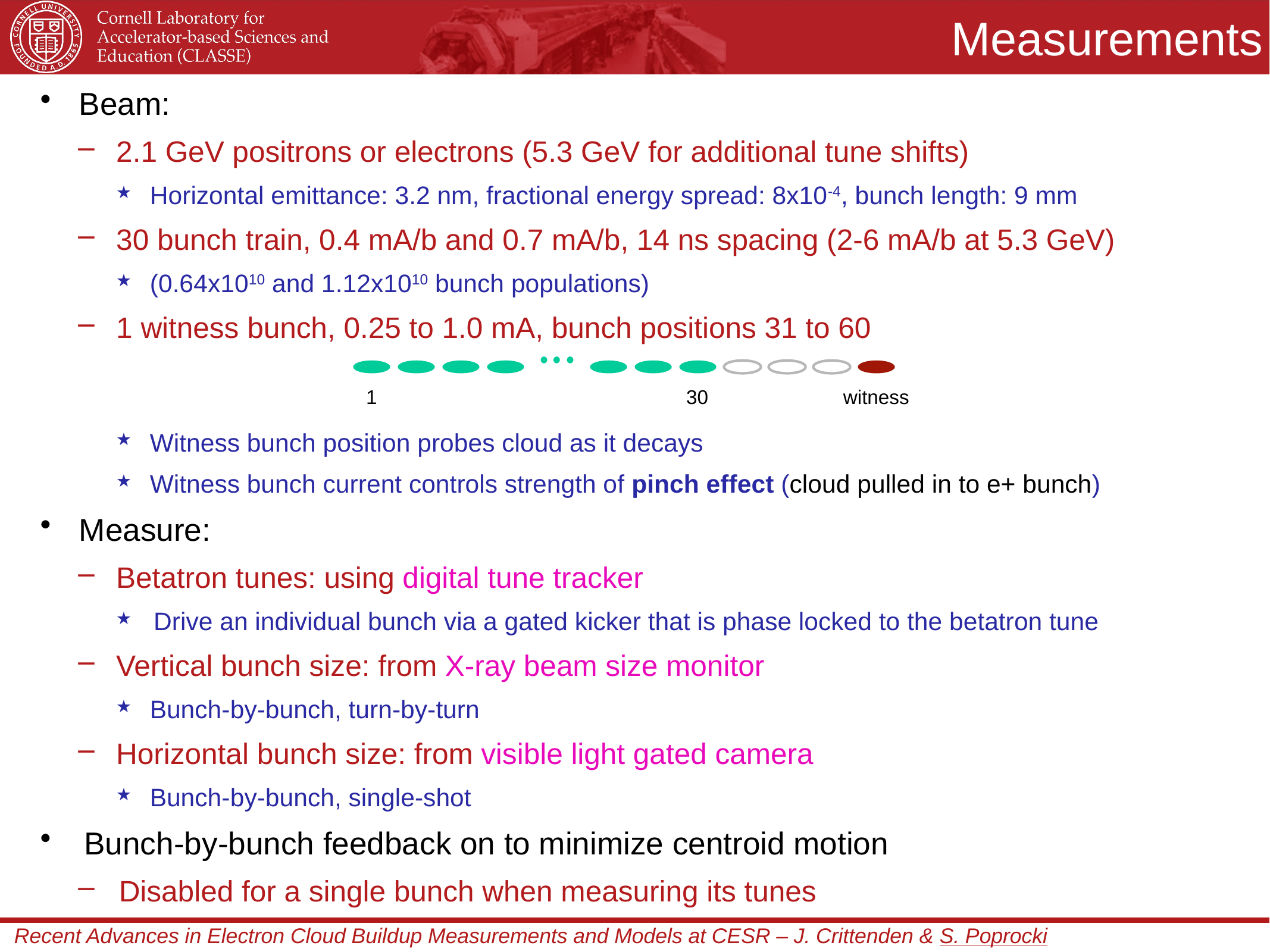

# Measurements
Beam:
2.1 GeV positrons or electrons (5.3 GeV for additional tune shifts)
Horizontal emittance: 3.2 nm, fractional energy spread: 8x10-4, bunch length: 9 mm
30 bunch train, 0.4 mA/b and 0.7 mA/b, 14 ns spacing (2-6 mA/b at 5.3 GeV)
(0.64x1010 and 1.12x1010 bunch populations)
1 witness bunch, 0.25 to 1.0 mA, bunch positions 31 to 60
Witness bunch position probes cloud as it decays
Witness bunch current controls strength of pinch effect (cloud pulled in to e+ bunch)
Measure:
Betatron tunes: using digital tune tracker
Drive an individual bunch via a gated kicker that is phase locked to the betatron tune
Vertical bunch size: from X-ray beam size monitor
Bunch-by-bunch, turn-by-turn
Horizontal bunch size: from visible light gated camera
Bunch-by-bunch, single-shot
Bunch-by-bunch feedback on to minimize centroid motion
Disabled for a single bunch when measuring its tunes
…

1
30
witness
3